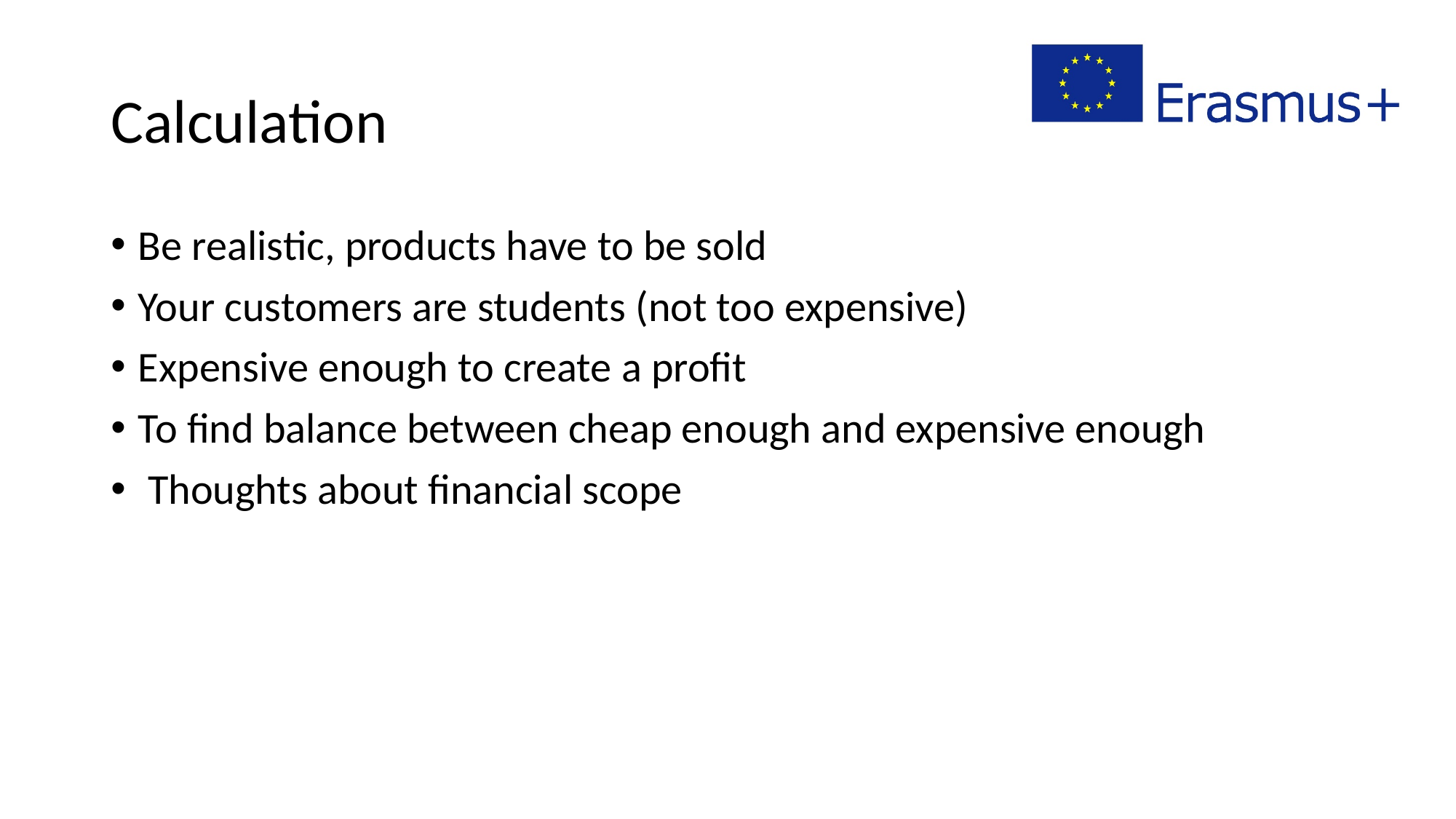

# Calculation
Be realistic, products have to be sold
Your customers are students (not too expensive)
Expensive enough to create a profit
To find balance between cheap enough and expensive enough
 Thoughts about financial scope